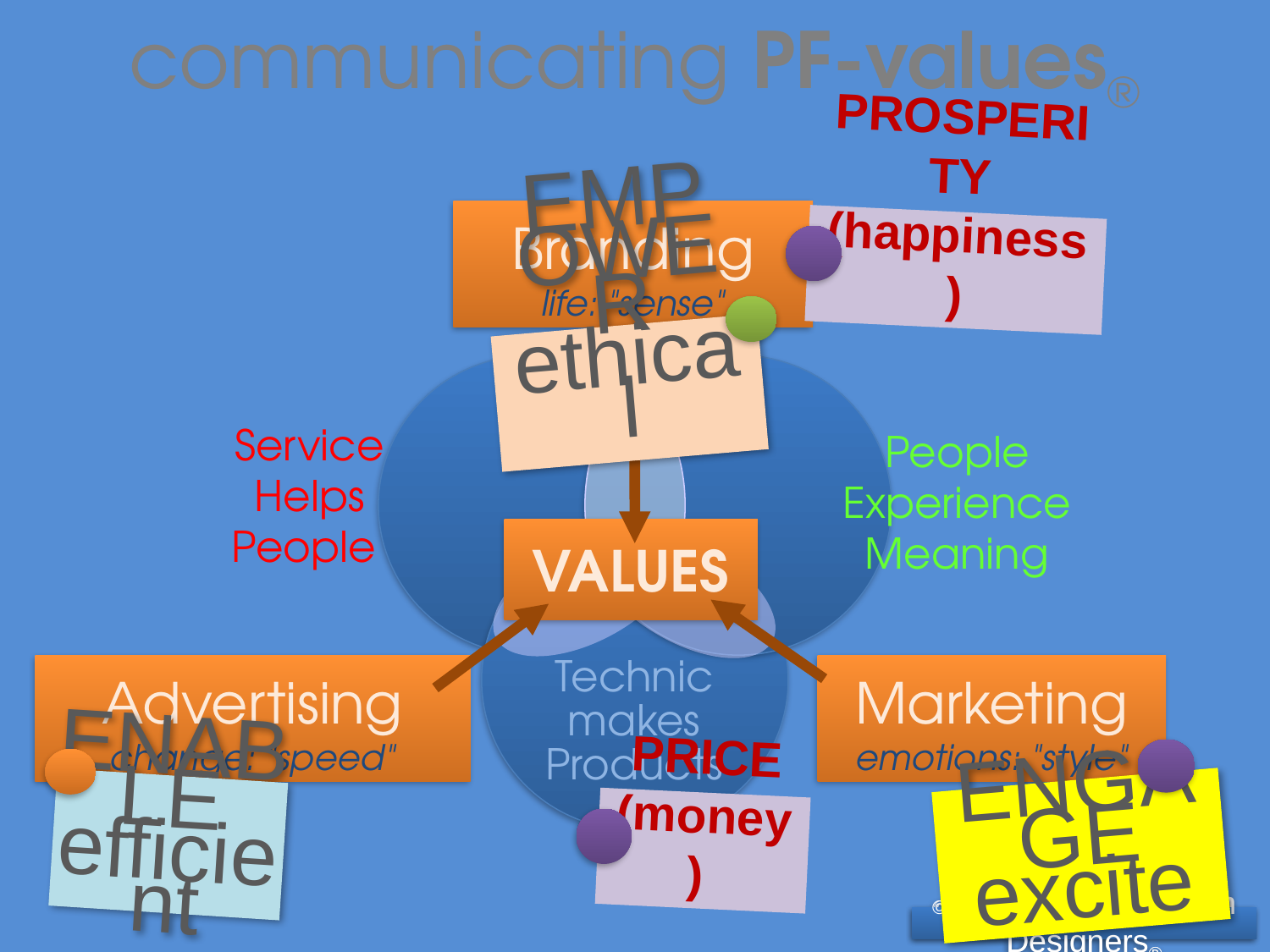

# communicating PF-values®
Branding
life: "sense"
PROSPERITY (happiness )

EMPOWER
ethical

Service
Helps People
People Experience
Meaning

VALUES

Technic makes Products
Advertising
change: "speed"
Marketing
emotions: "style"

ENGAGE
excite

ENABLE
efficient
PRICE (money )